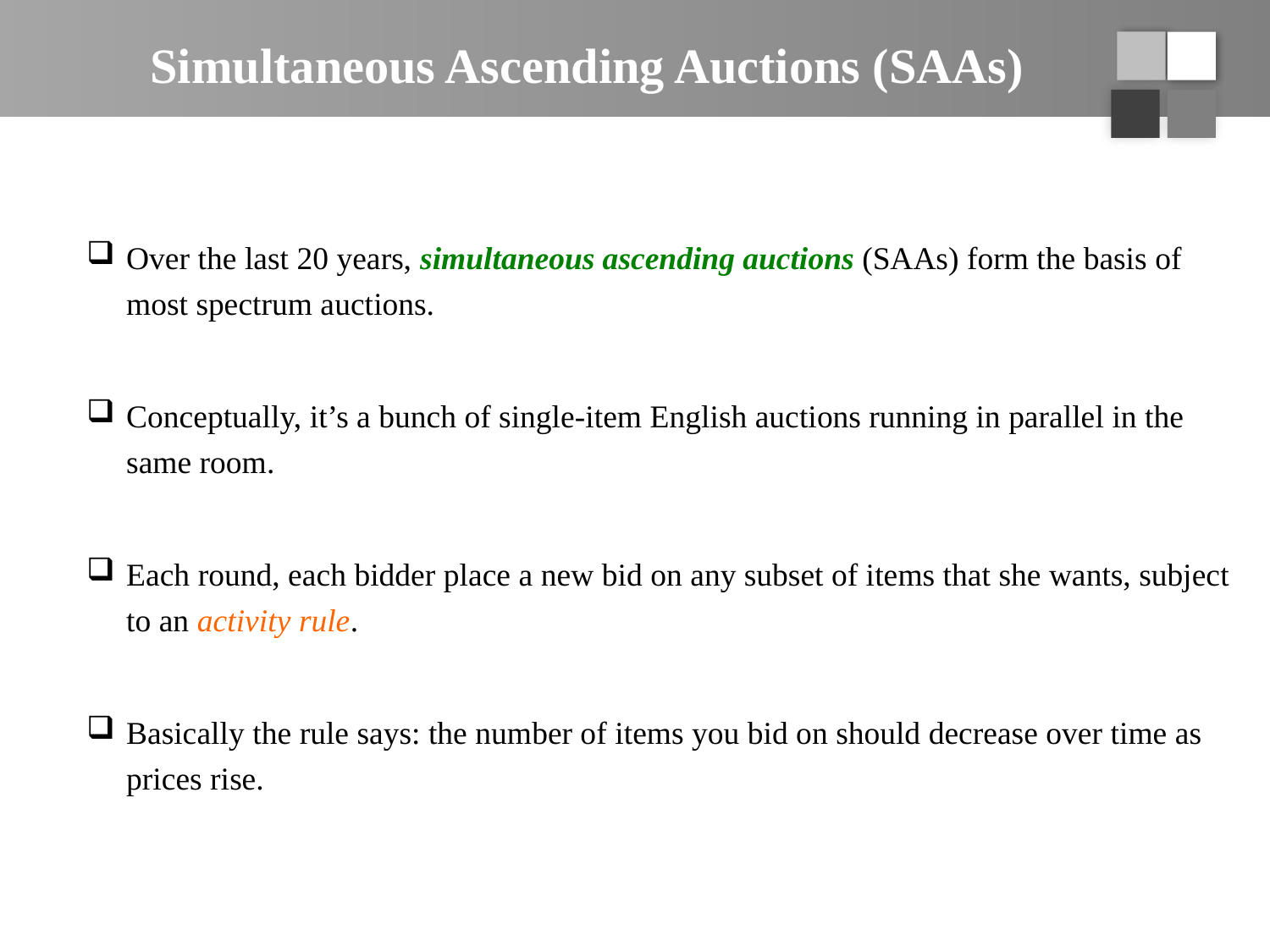

# Simultaneous Ascending Auctions (SAAs)

Over the last 20 years, simultaneous ascending auctions (SAAs) form the basis of most spectrum auctions.

Conceptually, it’s a bunch of single-item English auctions running in parallel in the same room.

Each round, each bidder place a new bid on any subset of items that she wants, subject to an activity rule.

Basically the rule says: the number of items you bid on should decrease over time as prices rise.